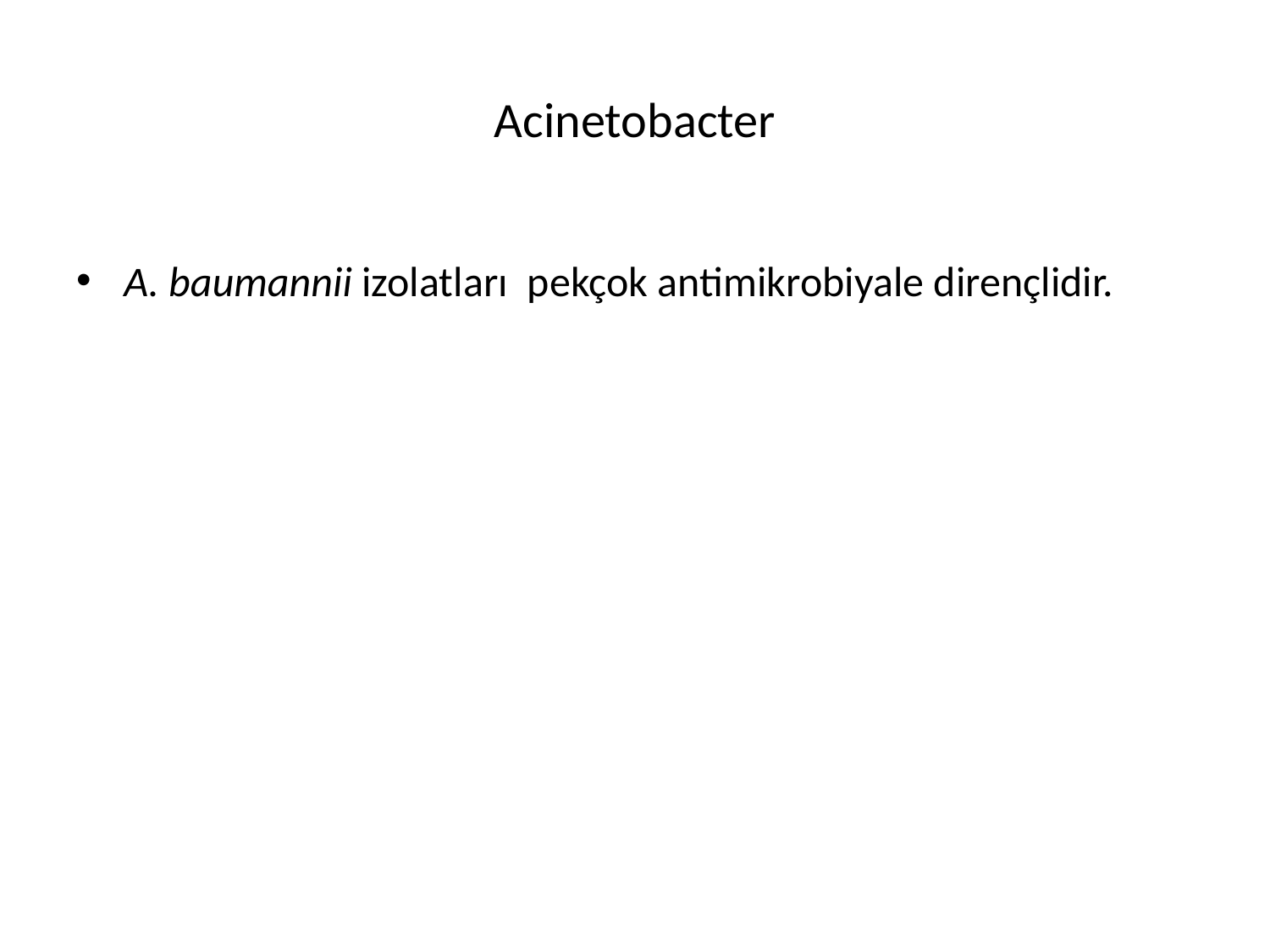

# Acinetobacter
A. baumannii izolatları  pekçok antimikrobiyale dirençlidir.